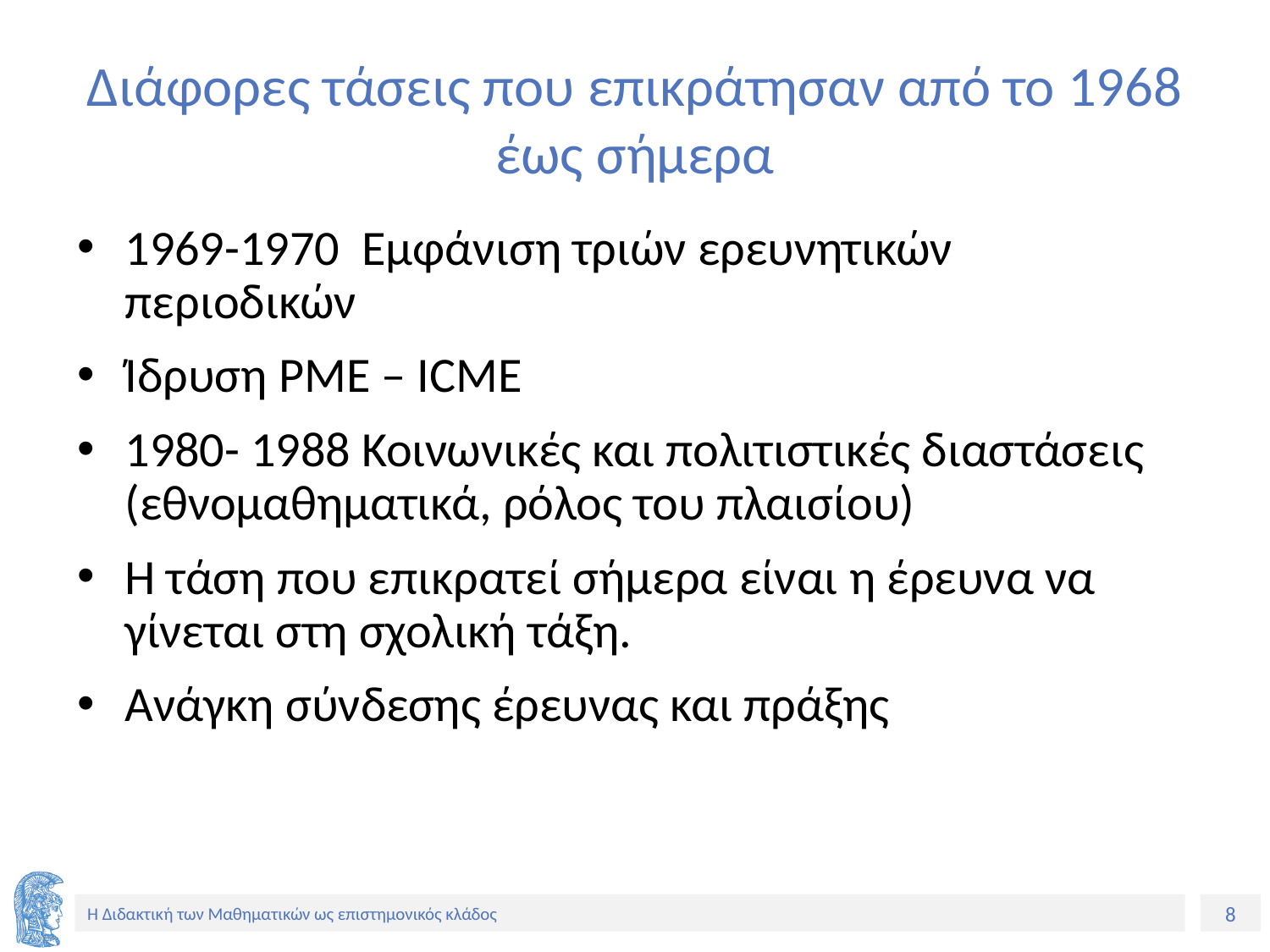

# Διάφορες τάσεις που επικράτησαν από το 1968 έως σήμερα
1969-1970  Εμφάνιση τριών ερευνητικών περιοδικών
Ίδρυση PME – ICME
1980- 1988 Κοινωνικές και πολιτιστικές διαστάσεις (εθνομαθηματικά, ρόλος του πλαισίου)
Η τάση που επικρατεί σήμερα είναι η έρευνα να γίνεται στη σχολική τάξη.
Ανάγκη σύνδεσης έρευνας και πράξης